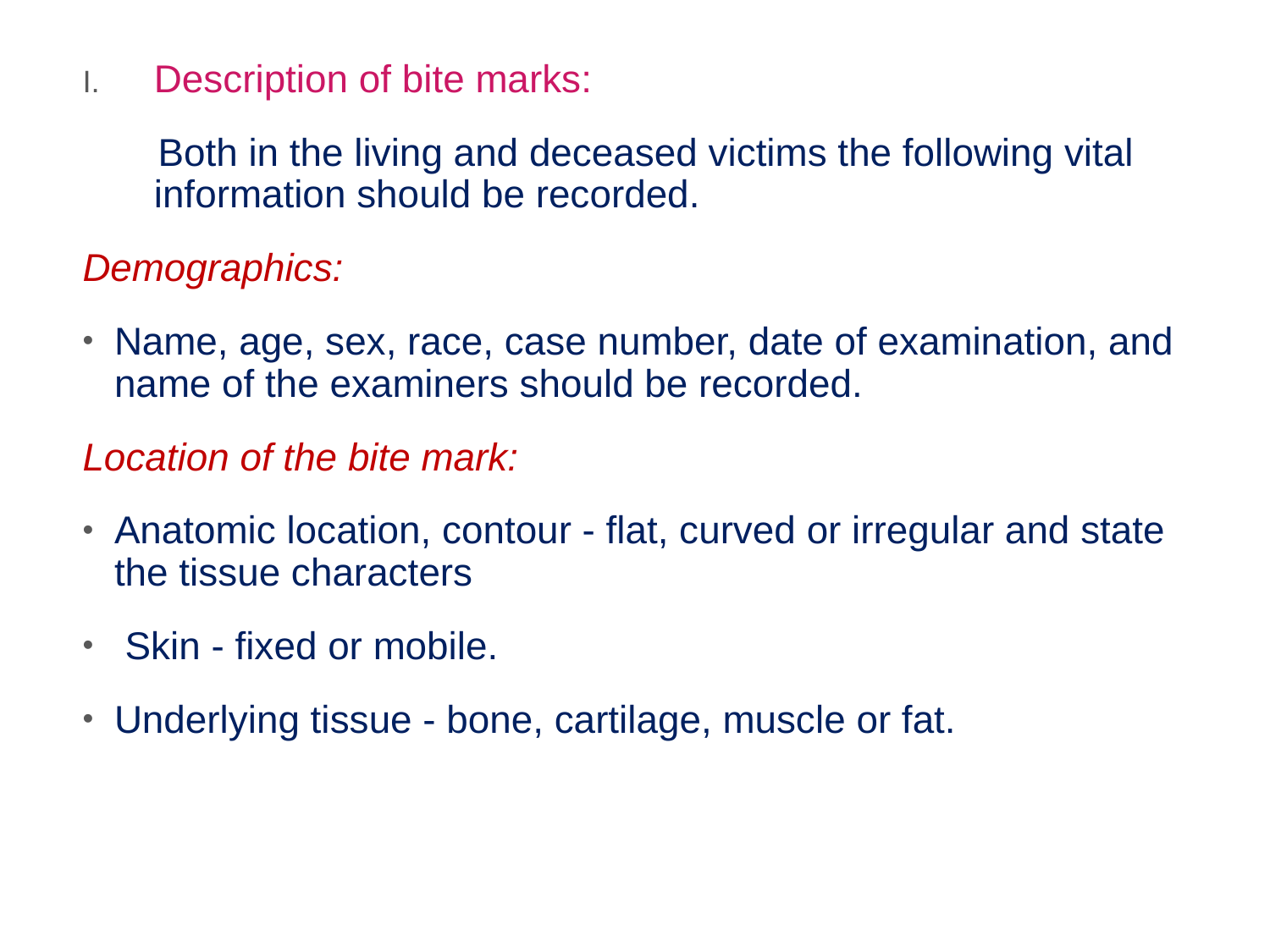

Description of bite marks:
       Both in the living and deceased victims the following vital information should be recorded.
Demographics:
Name, age, sex, race, case number, date of examination, and name of the examiners should be recorded.
Location of the bite mark:
Anatomic location, contour - flat, curved or irregular and state the tissue characters
 Skin - fixed or mobile.
Underlying tissue - bone, cartilage, muscle or fat.